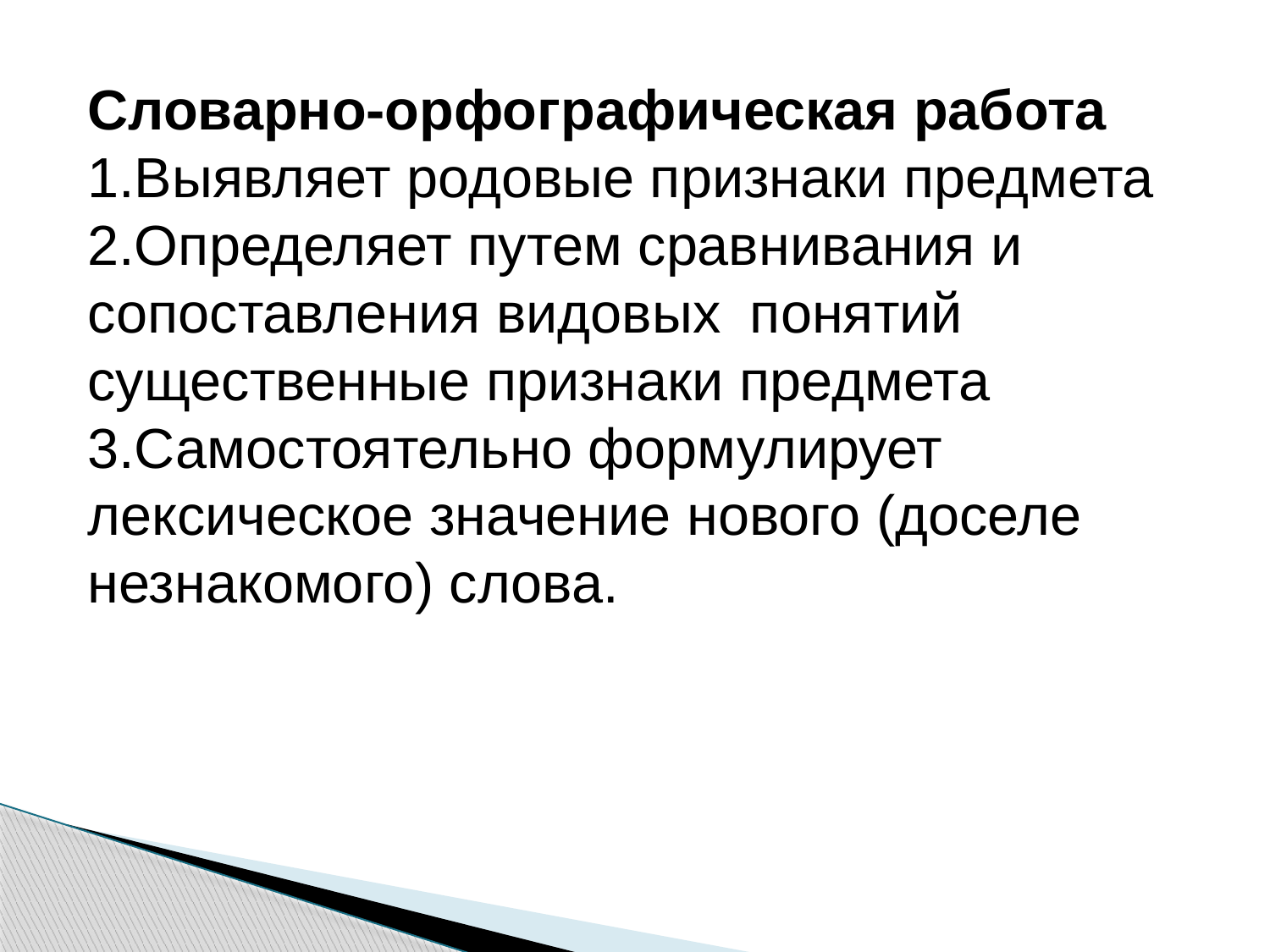

Словарно-орфографическая работа
Выявляет родовые признаки предмета
Определяет путем сравнивания и сопоставления видовых  понятий существенные признаки предмета
Самостоятельно формулирует лексическое значение нового (доселе незнакомого) слова.